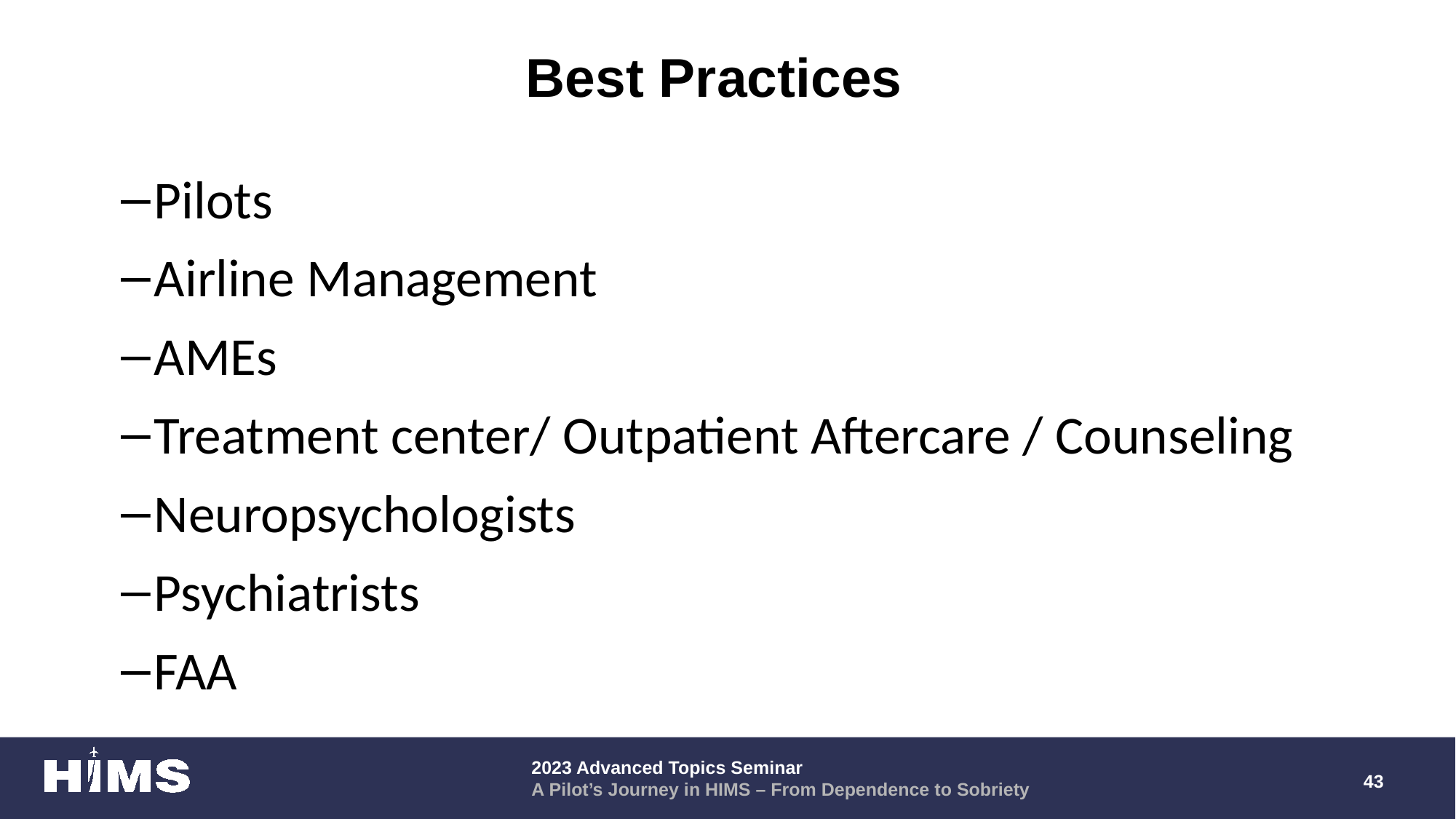

# Best Practices

Pilots
Airline Management
AMEs
Treatment center/ Outpatient Aftercare / Counseling
Neuropsychologists
Psychiatrists
FAA

43